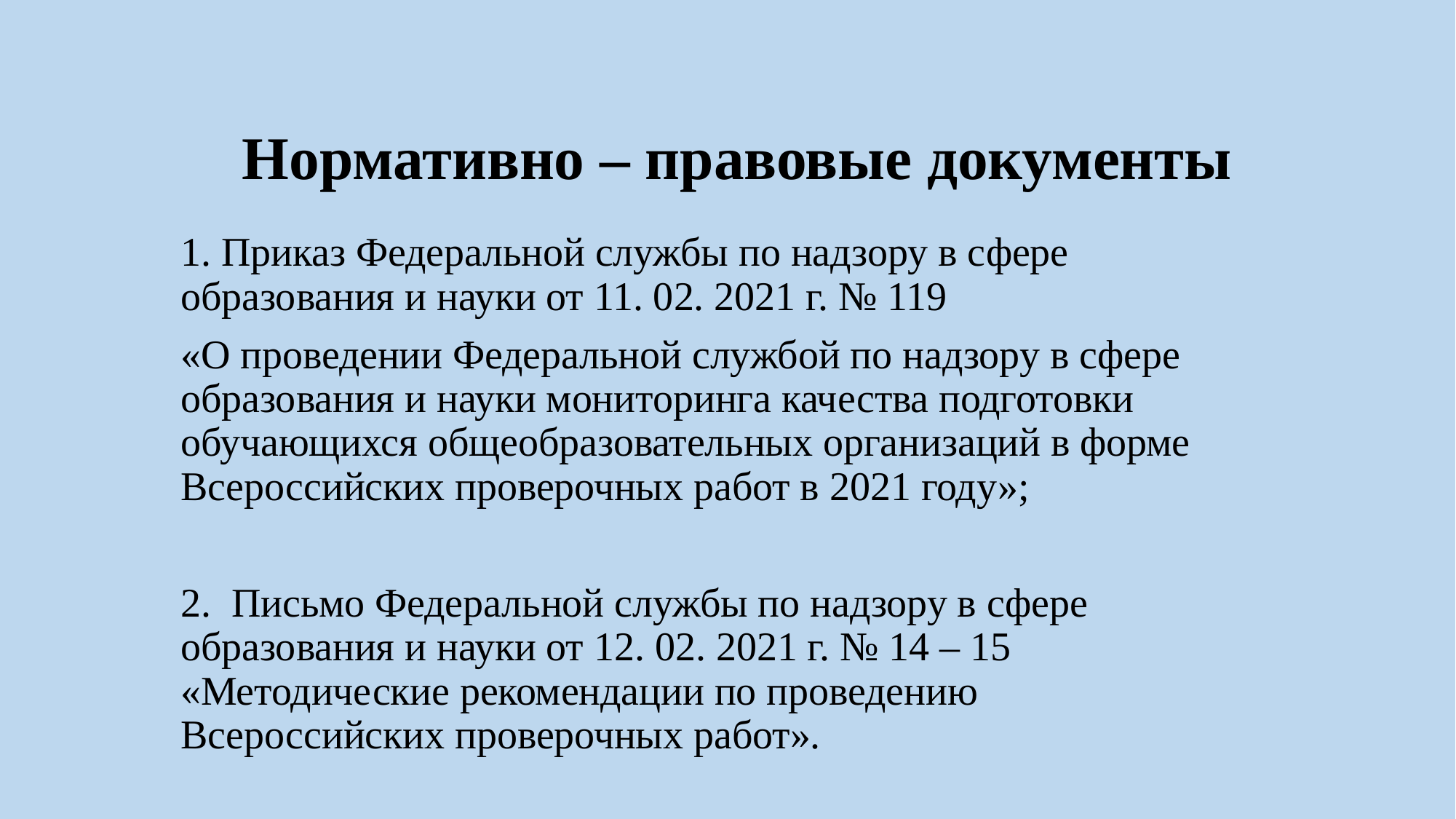

# Нормативно – правовые документы
1. Приказ Федеральной службы по надзору в сфере образования и науки от 11. 02. 2021 г. № 119
«О проведении Федеральной службой по надзору в сфере образования и науки мониторинга качества подготовки обучающихся общеобразовательных организаций в форме Всероссийских проверочных работ в 2021 году»;

2.  Письмо Федеральной службы по надзору в сфере образования и науки от 12. 02. 2021 г. № 14 – 15 «Методические рекомендации по проведению Всероссийских проверочных работ».